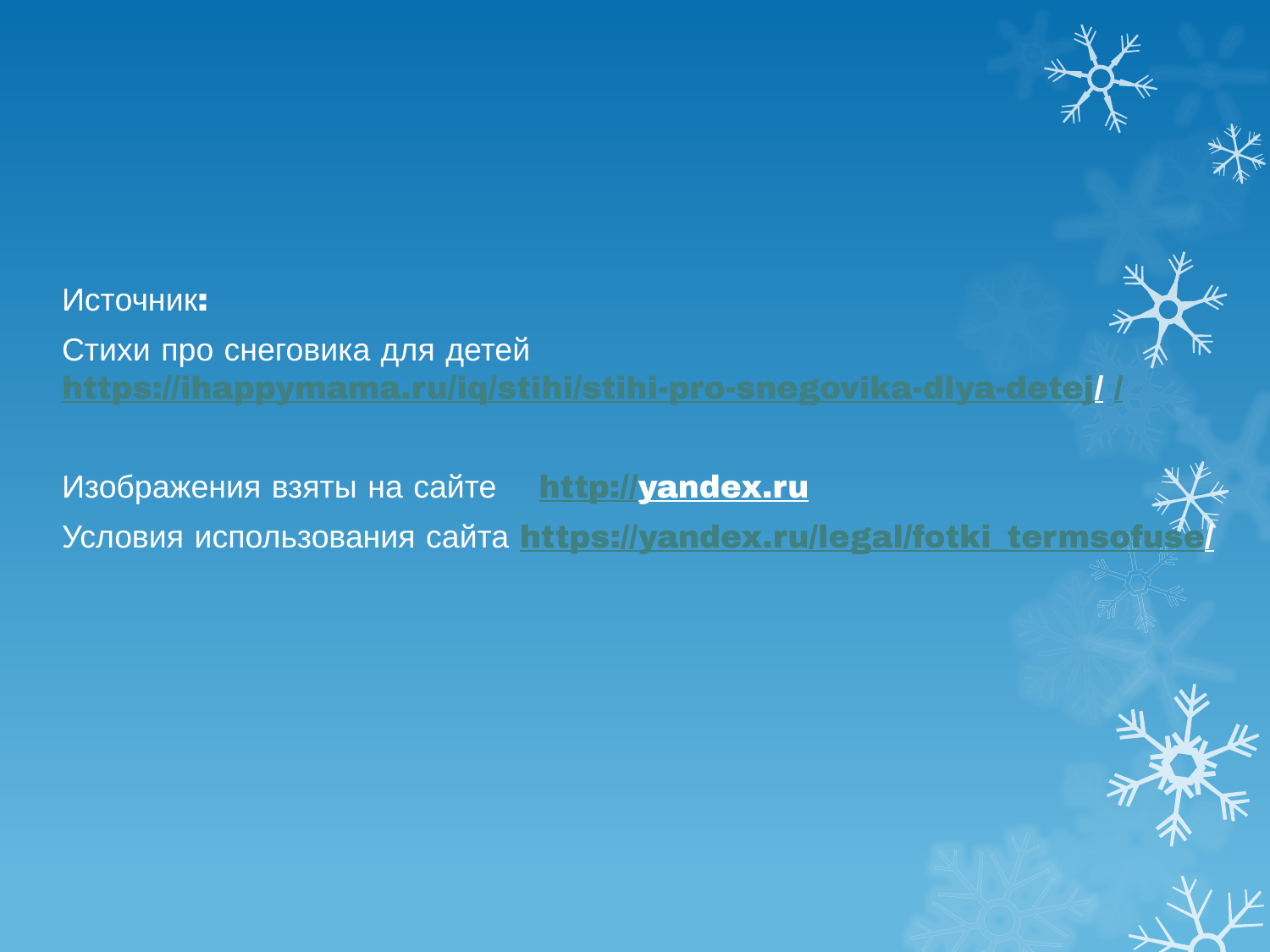

Источник:
Стихи про снеговика для детей https://ihappymama.ru/iq/stihi/stihi-pro-snegovika-dlya-detej/ /

Изображения взяты на сайте    http://yandex.ru
Условия использования сайта https://yandex.ru/legal/fotki_termsofuse/